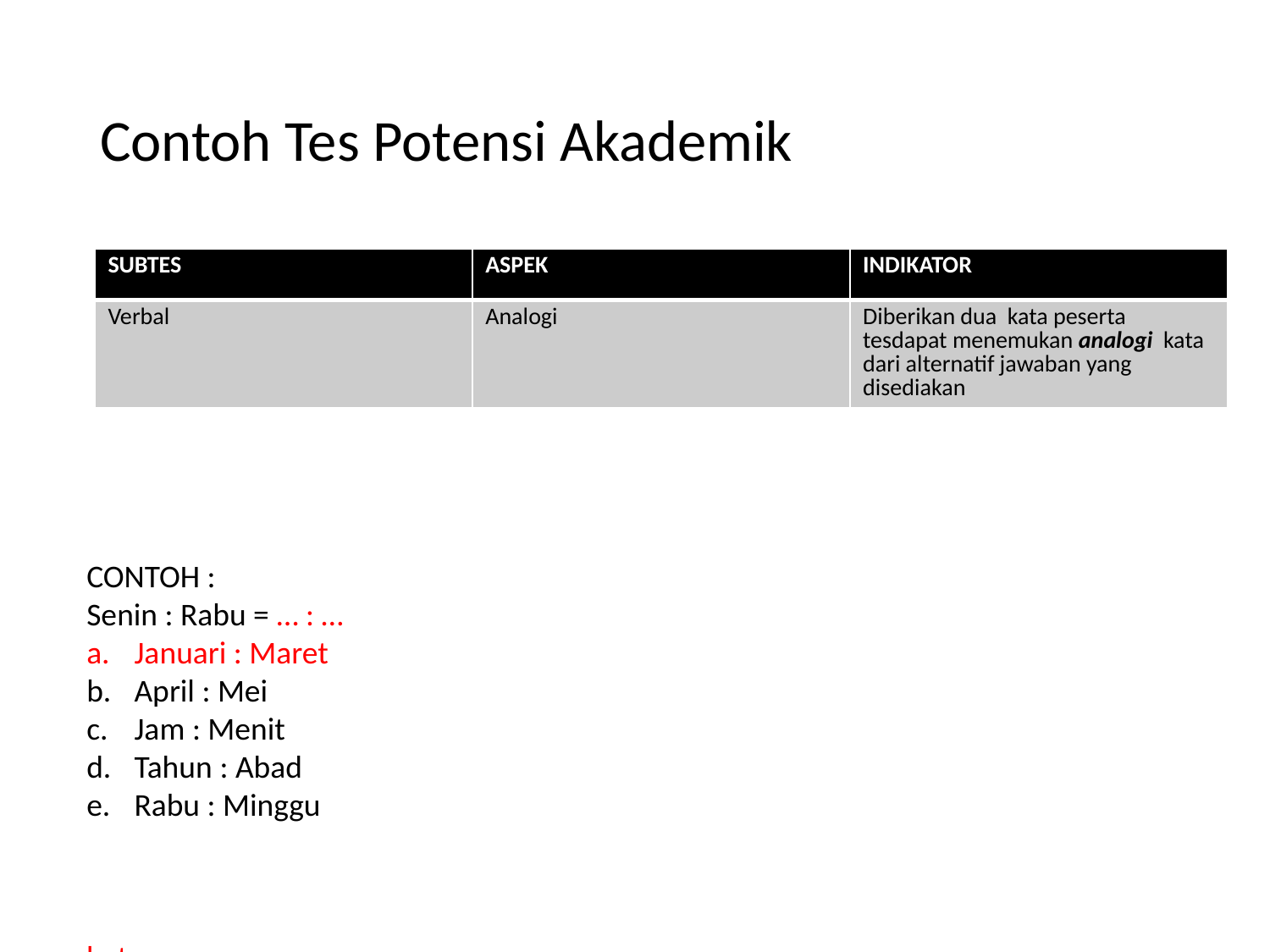

# Contoh Tes Potensi Akademik
| SUBTES | ASPEK | INDIKATOR |
| --- | --- | --- |
| Verbal | Analogi | Diberikan dua kata peserta tesdapat menemukan analogi kata dari alternatif jawaban yang disediakan |
CONTOH :
Senin : Rabu = … : …
Januari : Maret
April : Mei
Jam : Menit
Tahun : Abad
Rabu : Minggu

kut